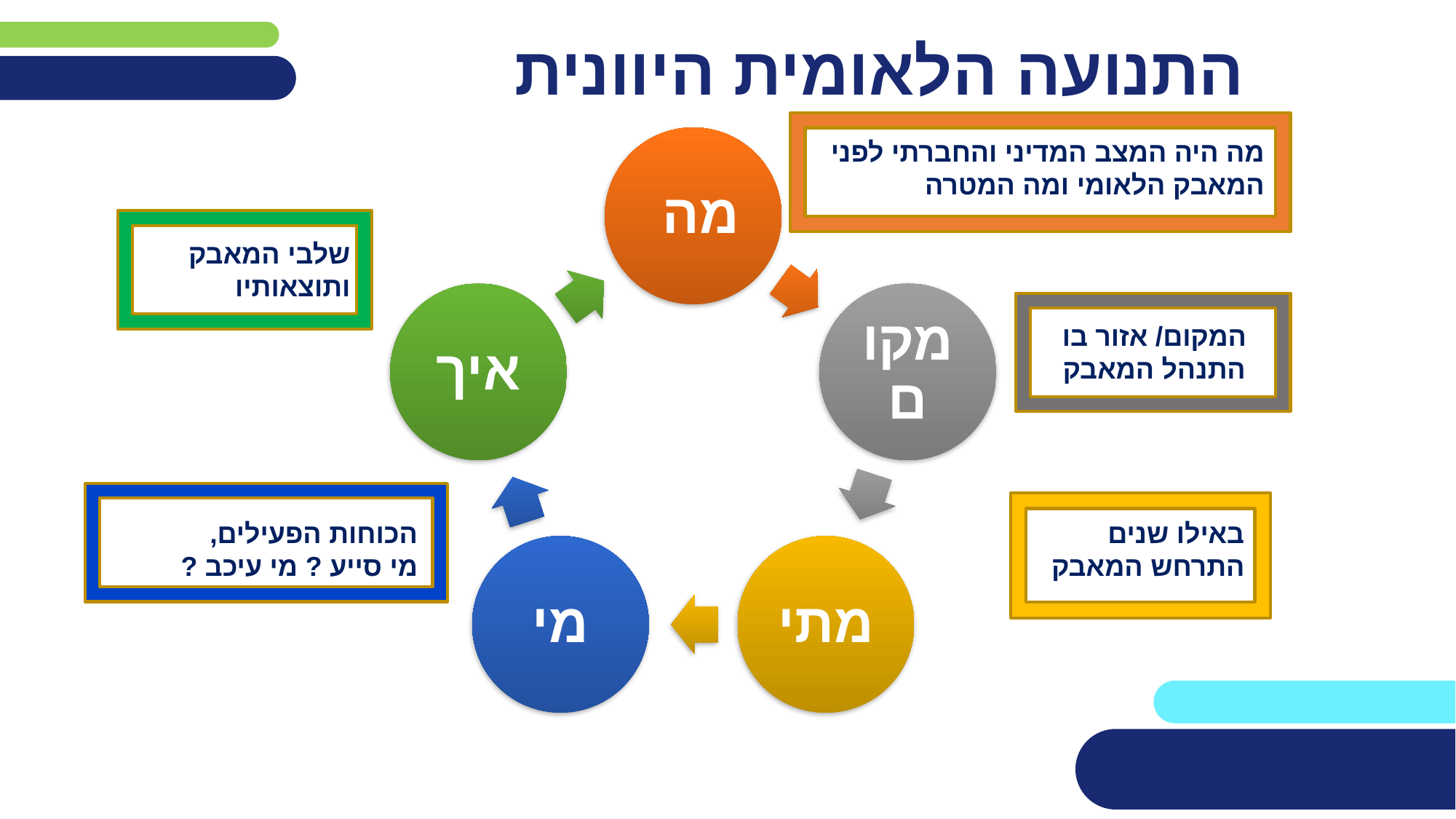

# התנועה הלאומית היוונית

מה

מקום

מתי

מי

איך

מה היה המצב המדיני והחברתי לפני המאבק הלאומי ומה המטרה

שלבי המאבק ותוצאותיו

המקום/ אזור בו התנהל המאבק

הכוחות הפעילים,
מי סייע ? מי עיכב ?
באילו שנים התרחש המאבק